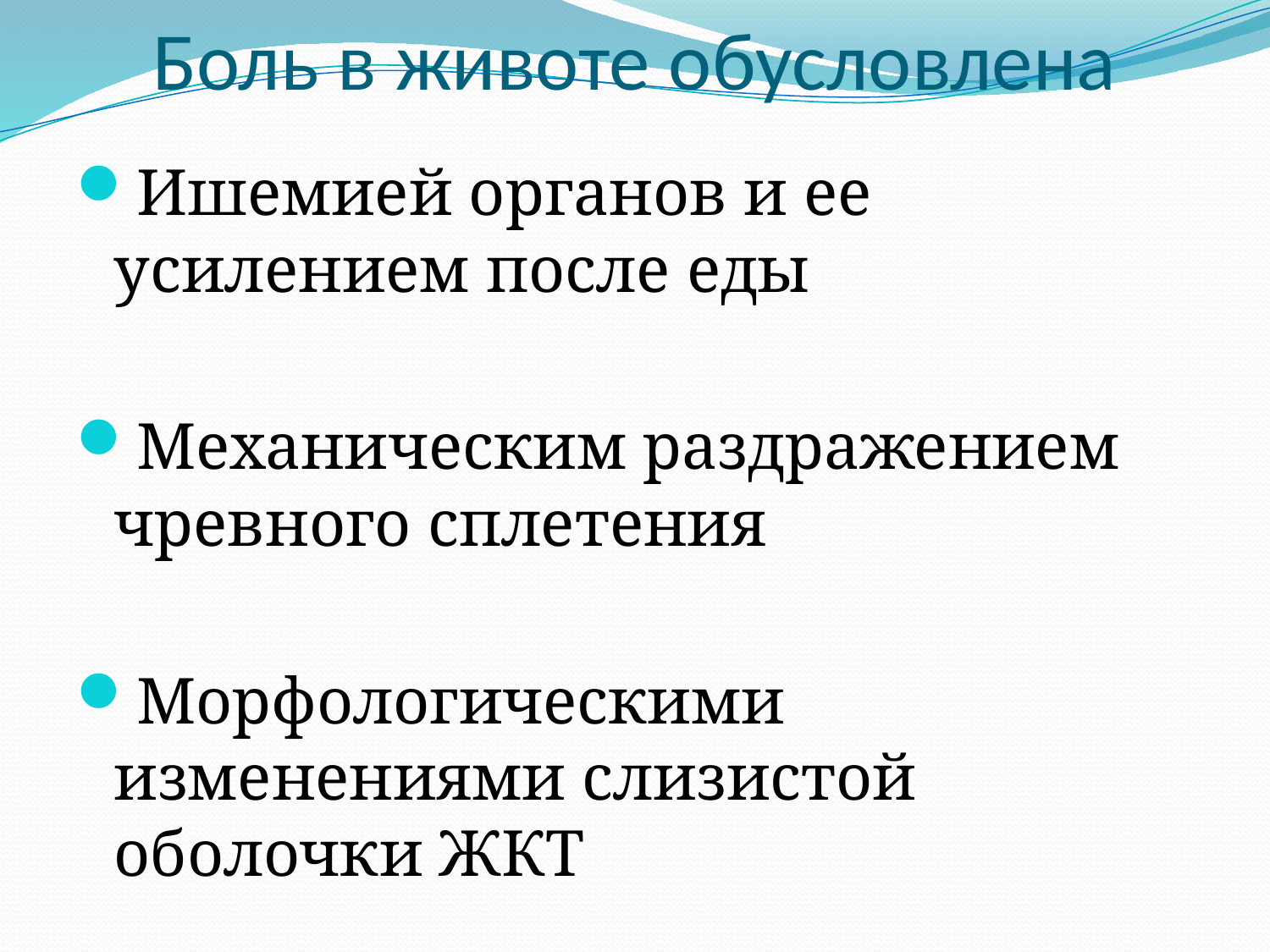

# Боль в животе обусловлена
Ишемией органов и ее усилением после еды

Механическим раздражением чревного сплетения

Морфологическими изменениями слизистой оболочки ЖКТ